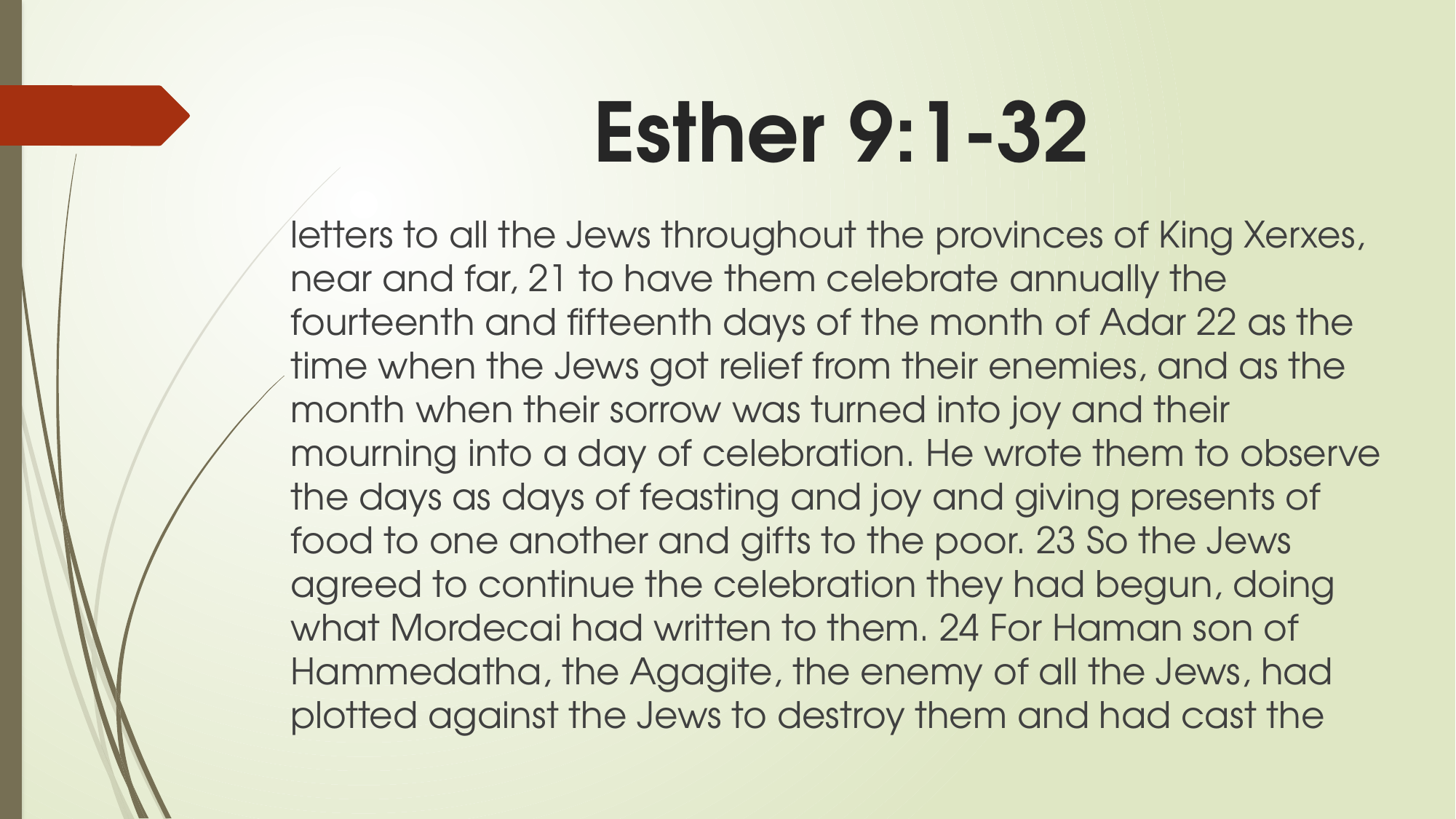

# Esther 9:1-32
letters to all the Jews throughout the provinces of King Xerxes, near and far, 21 to have them celebrate annually the fourteenth and fifteenth days of the month of Adar 22 as the time when the Jews got relief from their enemies, and as the month when their sorrow was turned into joy and their mourning into a day of celebration. He wrote them to observe the days as days of feasting and joy and giving presents of food to one another and gifts to the poor. 23 So the Jews agreed to continue the celebration they had begun, doing what Mordecai had written to them. 24 For Haman son of Hammedatha, the Agagite, the enemy of all the Jews, had plotted against the Jews to destroy them and had cast the